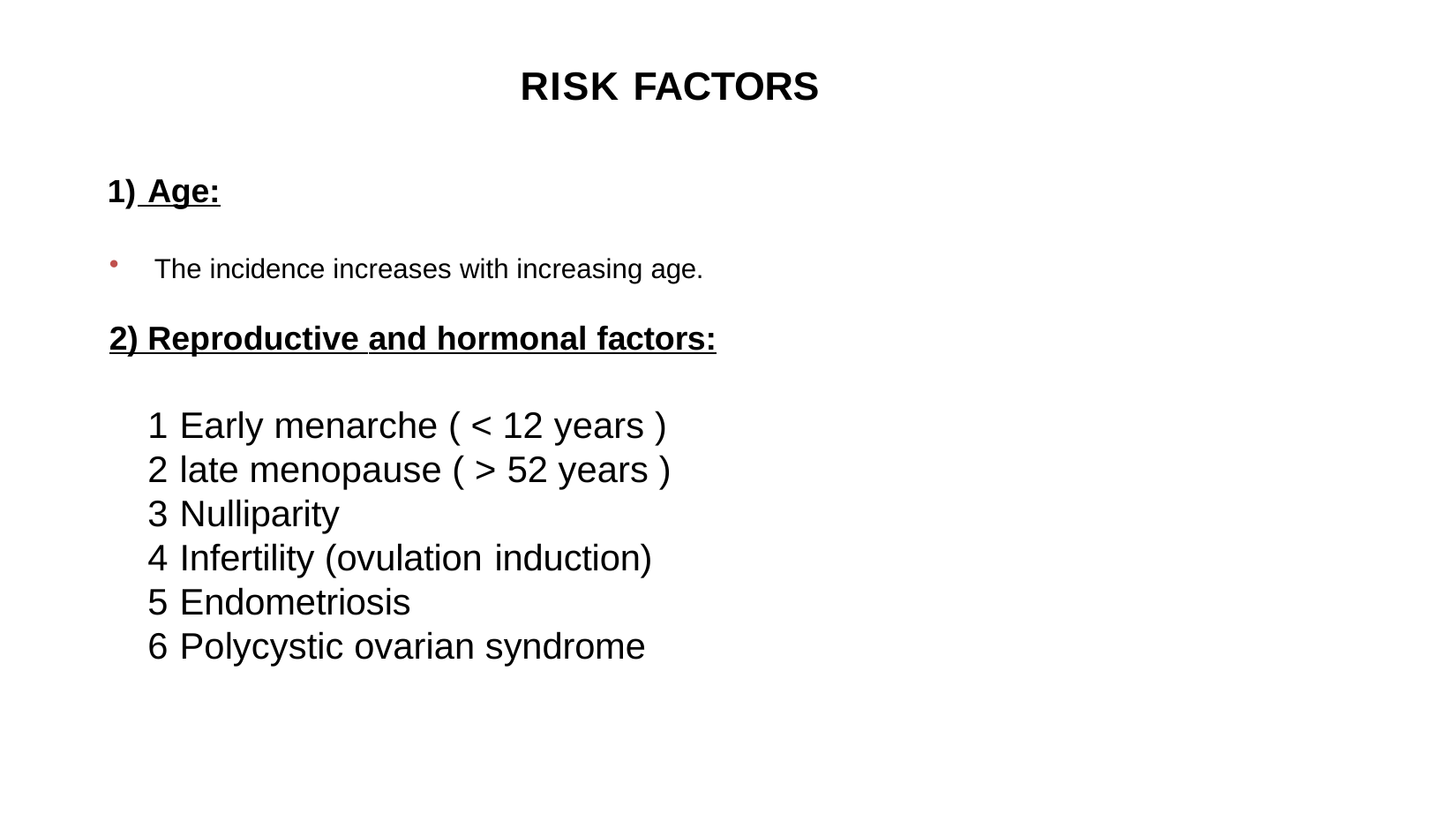

# Risk factors
 Age:

The incidence increases with increasing age.

2) Reproductive and hormonal factors:

Early menarche ( < 12 years )
late menopause ( > 52 years )
Nulliparity
Infertility (ovulation induction)
Endometriosis
Polycystic ovarian syndrome